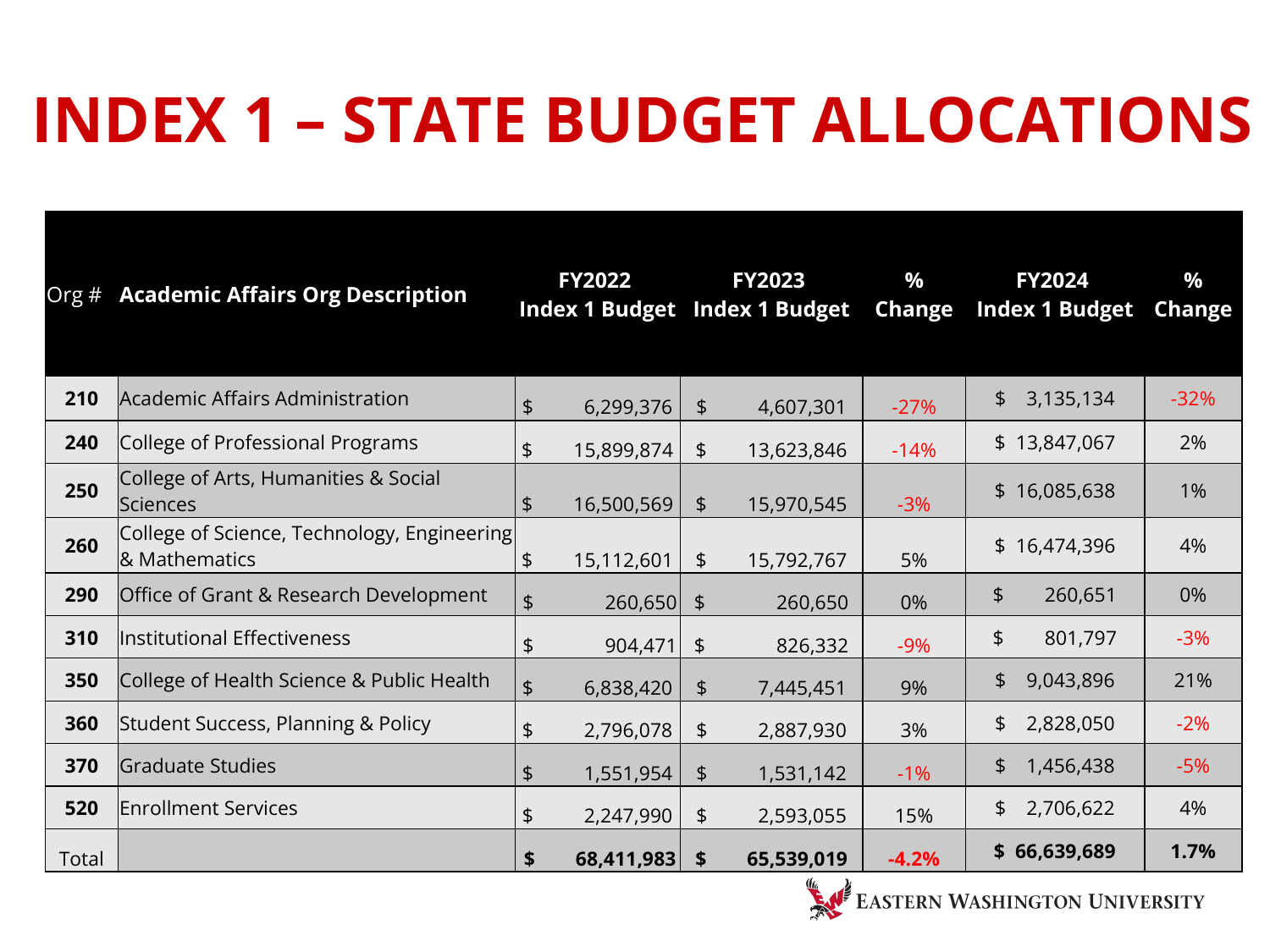

# INDEX 1 – STATE BUDGET ALLOCATIONS
| Org # | Academic Affairs Org Description | FY2022 Index 1 Budget | FY2023 Index 1 Budget | % Change | FY2024 Index 1 Budget | % Change |
| --- | --- | --- | --- | --- | --- | --- |
| 210 | Academic Affairs Administration | $ 6,299,376 | $ 4,607,301 | -27% | $ 3,135,134 | -32% |
| 240 | College of Professional Programs | $ 15,899,874 | $ 13,623,846 | -14% | $ 13,847,067 | 2% |
| 250 | College of Arts, Humanities & Social Sciences | $ 16,500,569 | $ 15,970,545 | -3% | $ 16,085,638 | 1% |
| 260 | College of Science, Technology, Engineering & Mathematics | $ 15,112,601 | $ 15,792,767 | 5% | $ 16,474,396 | 4% |
| 290 | Office of Grant & Research Development | $ 260,650 | $ 260,650 | 0% | $ 260,651 | 0% |
| 310 | Institutional Effectiveness | $ 904,471 | $ 826,332 | -9% | $ 801,797 | -3% |
| 350 | College of Health Science & Public Health | $ 6,838,420 | $ 7,445,451 | 9% | $ 9,043,896 | 21% |
| 360 | Student Success, Planning & Policy | $ 2,796,078 | $ 2,887,930 | 3% | $ 2,828,050 | -2% |
| 370 | Graduate Studies | $ 1,551,954 | $ 1,531,142 | -1% | $ 1,456,438 | -5% |
| 520 | Enrollment Services | $ 2,247,990 | $ 2,593,055 | 15% | $ 2,706,622 | 4% |
| Total |  | $ 68,411,983 | $ 65,539,019 | -4.2% | $ 66,639,689 | 1.7% |